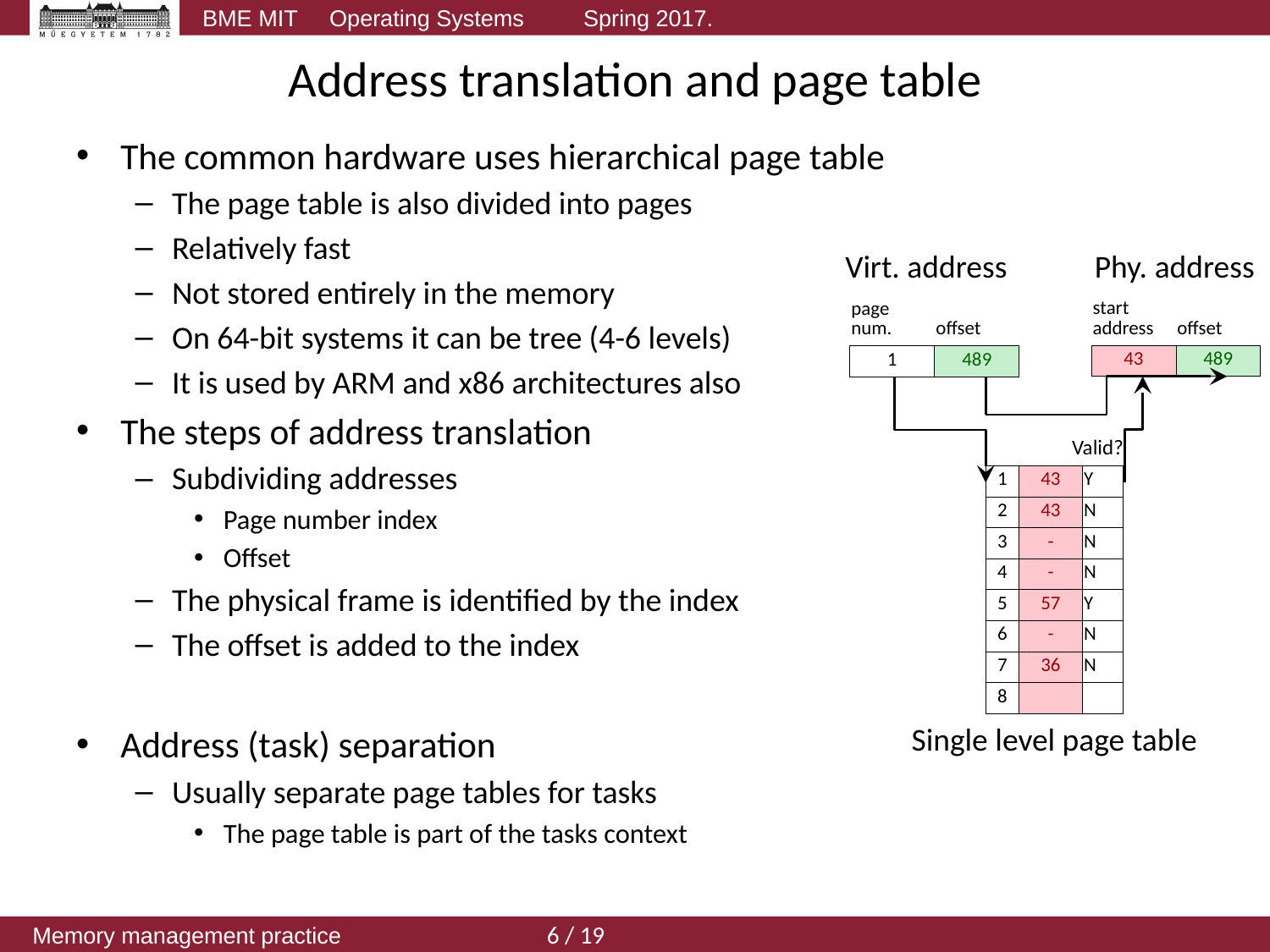

# Address translation and page table
The common hardware uses hierarchical page table
The page table is also divided into pages
Relatively fast
Not stored entirely in the memory
On 64-bit systems it can be tree (4-6 levels)
It is used by ARM and x86 architectures also
The steps of address translation
Subdividing addresses
Page number index
Offset
The physical frame is identified by the index
The offset is added to the index

Address (task) separation
Usually separate page tables for tasks
The page table is part of the tasks context
Virt. address
Phy. address
| start address | offset |
| --- | --- |
| 43 | 489 |
| page num. | offset |
| --- | --- |
| 1 | 489 |
Valid?
| 1 | 43 | Y |
| --- | --- | --- |
| 2 | 43 | N |
| 3 | - | N |
| 4 | - | N |
| 5 | 57 | Y |
| 6 | - | N |
| 7 | 36 | N |
| 8 |  |  |
Single level page table